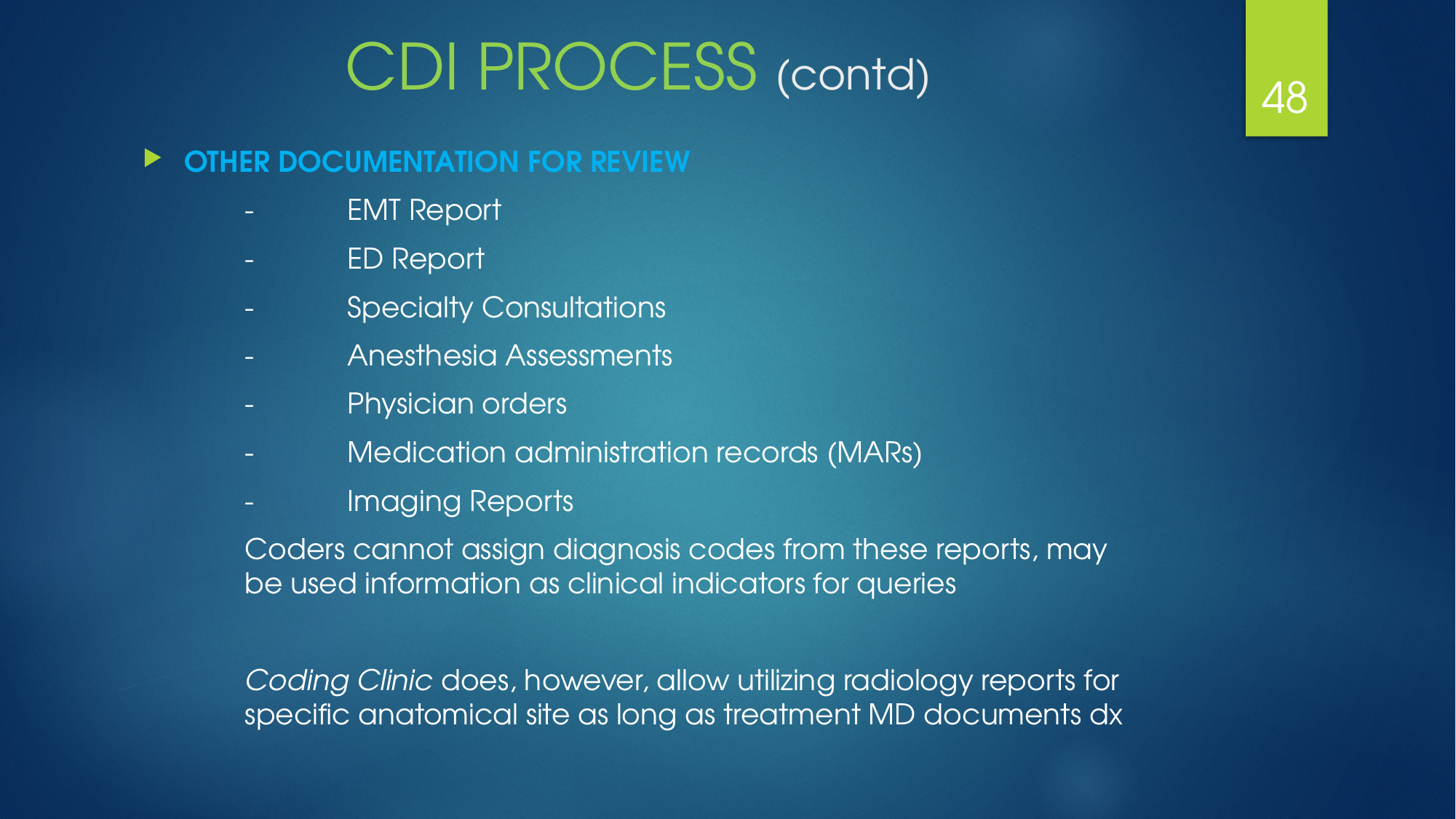

# CDI PROCESS (contd)
48
OTHER DOCUMENTATION FOR REVIEW
	-	EMT Report
	-	ED Report
	-	Specialty Consultations
	-	Anesthesia Assessments
	-	Physician orders
	-	Medication administration records (MARs)
	-	Imaging Reports
		Coders cannot assign diagnosis codes from these reports, may 			be used information as clinical indicators for queries

		Coding Clinic does, however, allow utilizing radiology reports for 			specific anatomical site as long as treatment MD documents dx